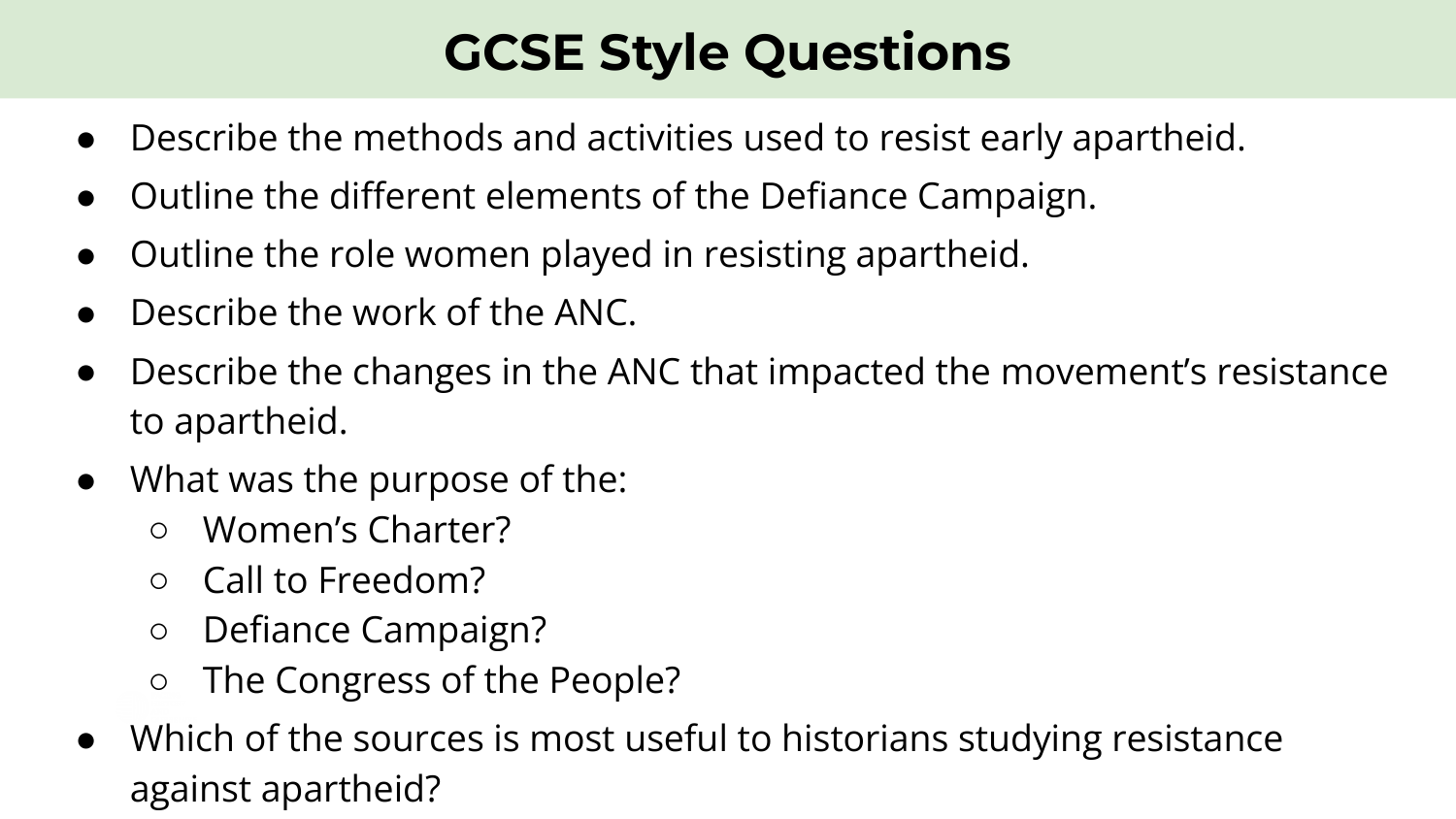

GCSE Style Questions

Describe the methods and activities used to resist early apartheid.
Outline the different elements of the Defiance Campaign.
Outline the role women played in resisting apartheid.
Describe the work of the ANC.
Describe the changes in the ANC that impacted the movement’s resistance to apartheid.
What was the purpose of the:
Women’s Charter?
Call to Freedom?
Defiance Campaign?
The Congress of the People?
Which of the sources is most useful to historians studying resistance against apartheid?